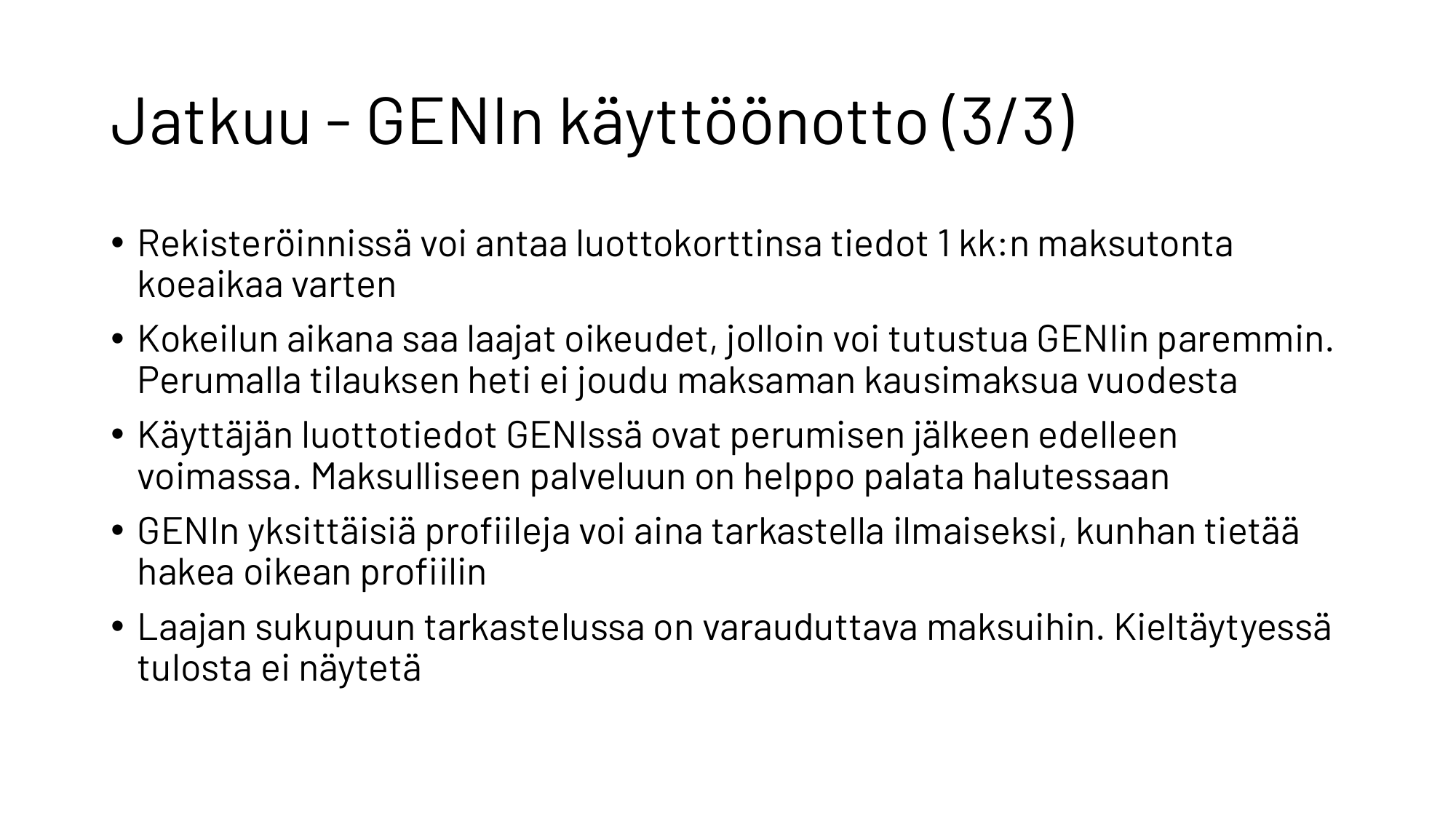

# Jatkuu - GENIn käyttöönotto (3/3)
Rekisteröinnissä voi antaa luottokorttinsa tiedot 1 kk:n maksutonta koeaikaa varten
Kokeilun aikana saa laajat oikeudet, jolloin voi tutustua GENIin paremmin. Perumalla tilauksen heti ei joudu maksaman kausimaksua vuodesta
Käyttäjän luottotiedot GENIssä ovat perumisen jälkeen edelleen voimassa. Maksulliseen palveluun on helppo palata halutessaan
GENIn yksittäisiä profiileja voi aina tarkastella ilmaiseksi, kunhan tietää hakea oikean profiilin
Laajan sukupuun tarkastelussa on varauduttava maksuihin. Kieltäytyessä tulosta ei näytetä